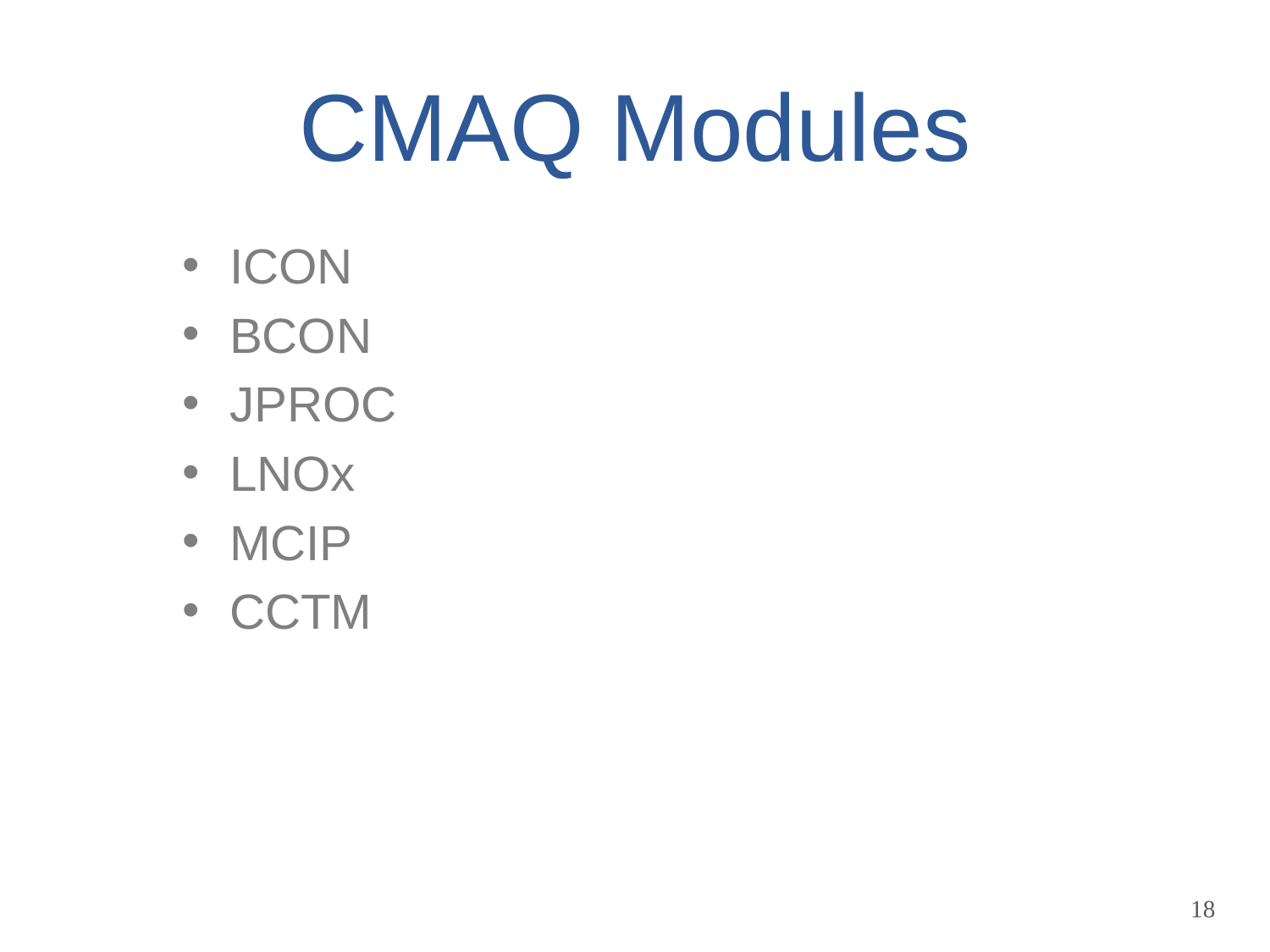

# CMAQ Modules
ICON
BCON
JPROC
LNOx
MCIP
CCTM
18